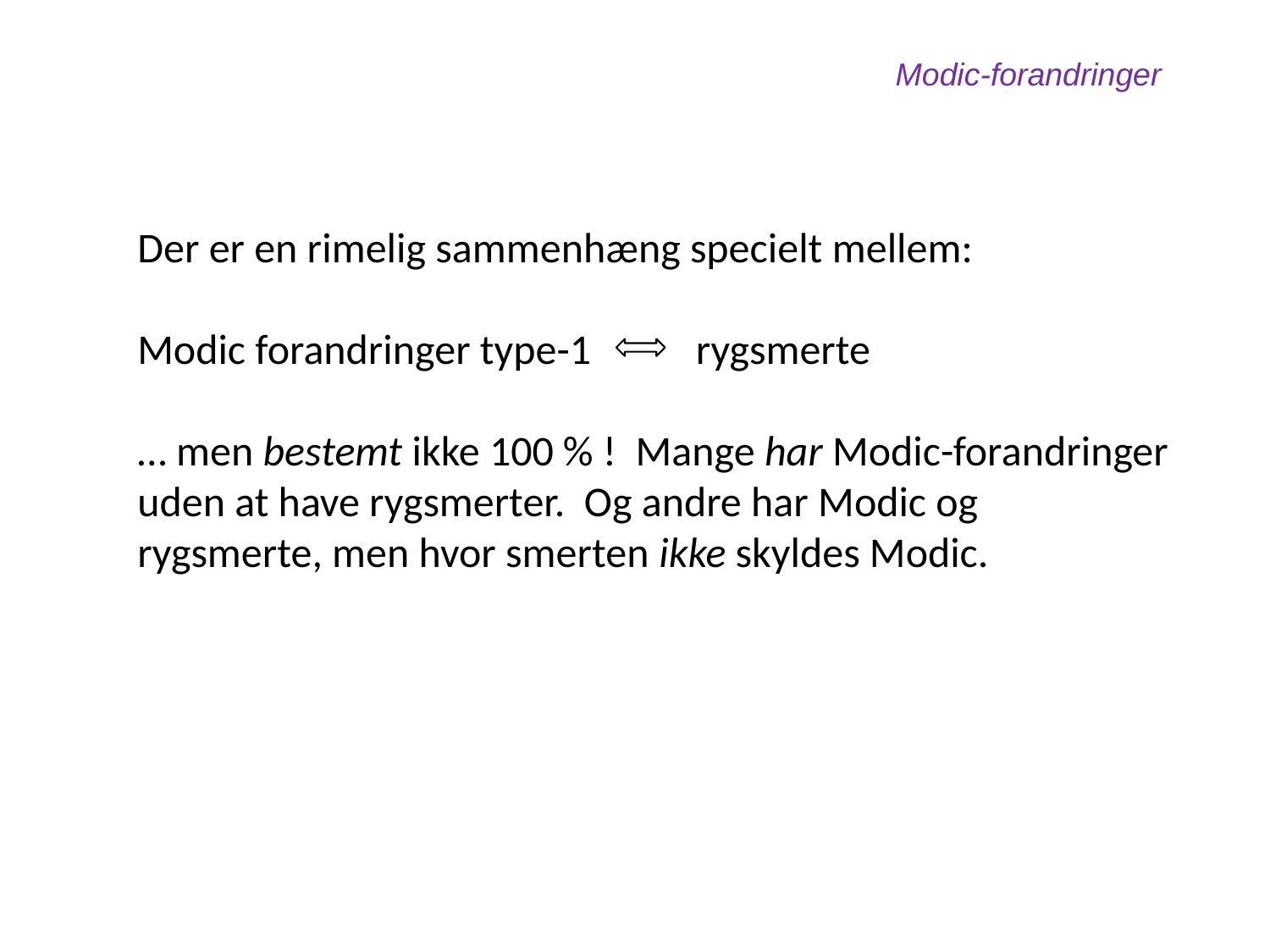

Modic-forandringer
Der er en rimelig sammenhæng specielt mellem:

Modic forandringer type-1           rygsmerte

… men bestemt ikke 100 % !  Mange har Modic-forandringer uden at have rygsmerter.  Og andre har Modic og rygsmerte, men hvor smerten ikke skyldes Modic.